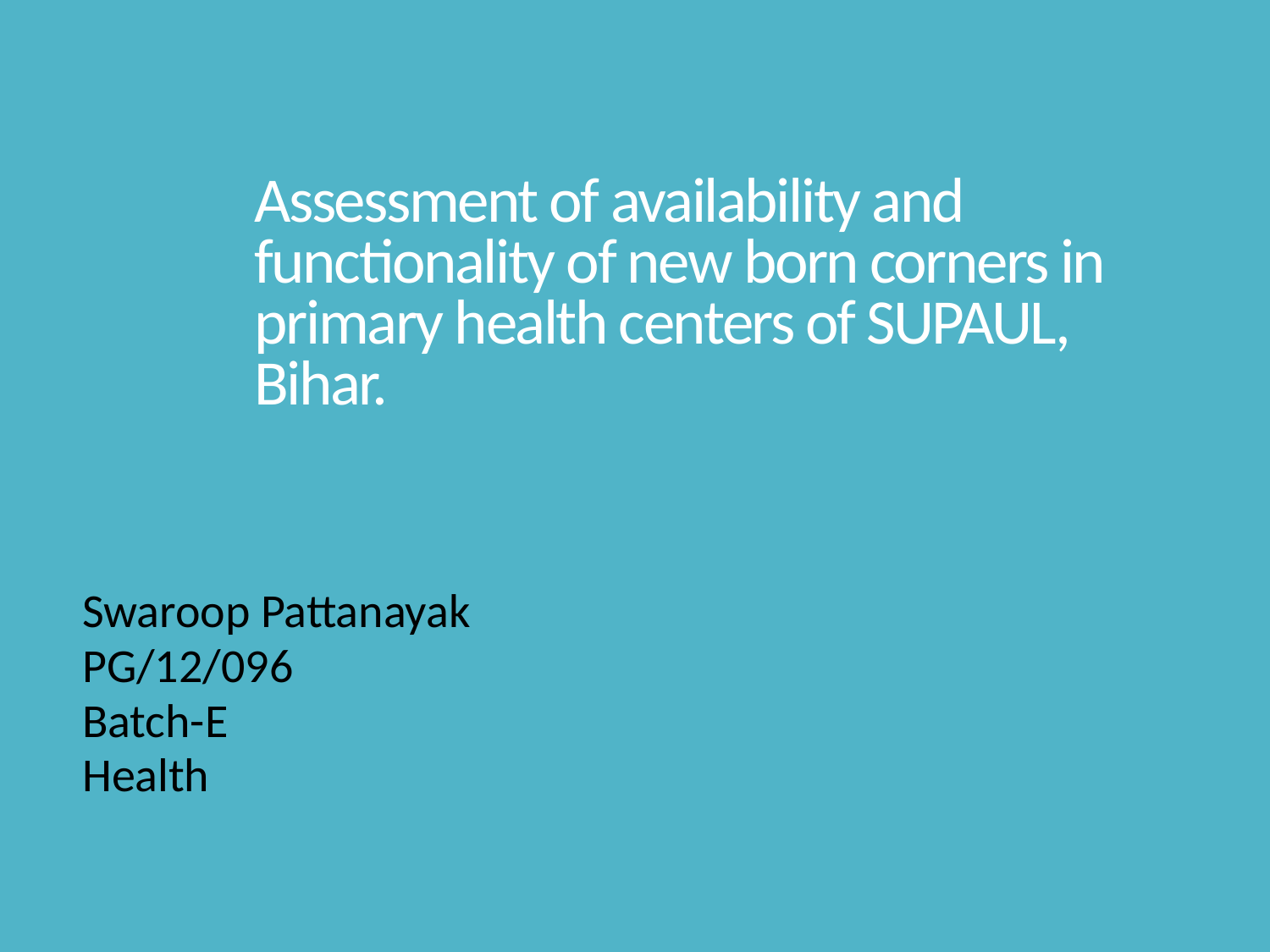

# Assessment of availability and functionality of new born corners in primary health centers of SUPAUL, Bihar.
Swaroop Pattanayak
PG/12/096
Batch-E
Health